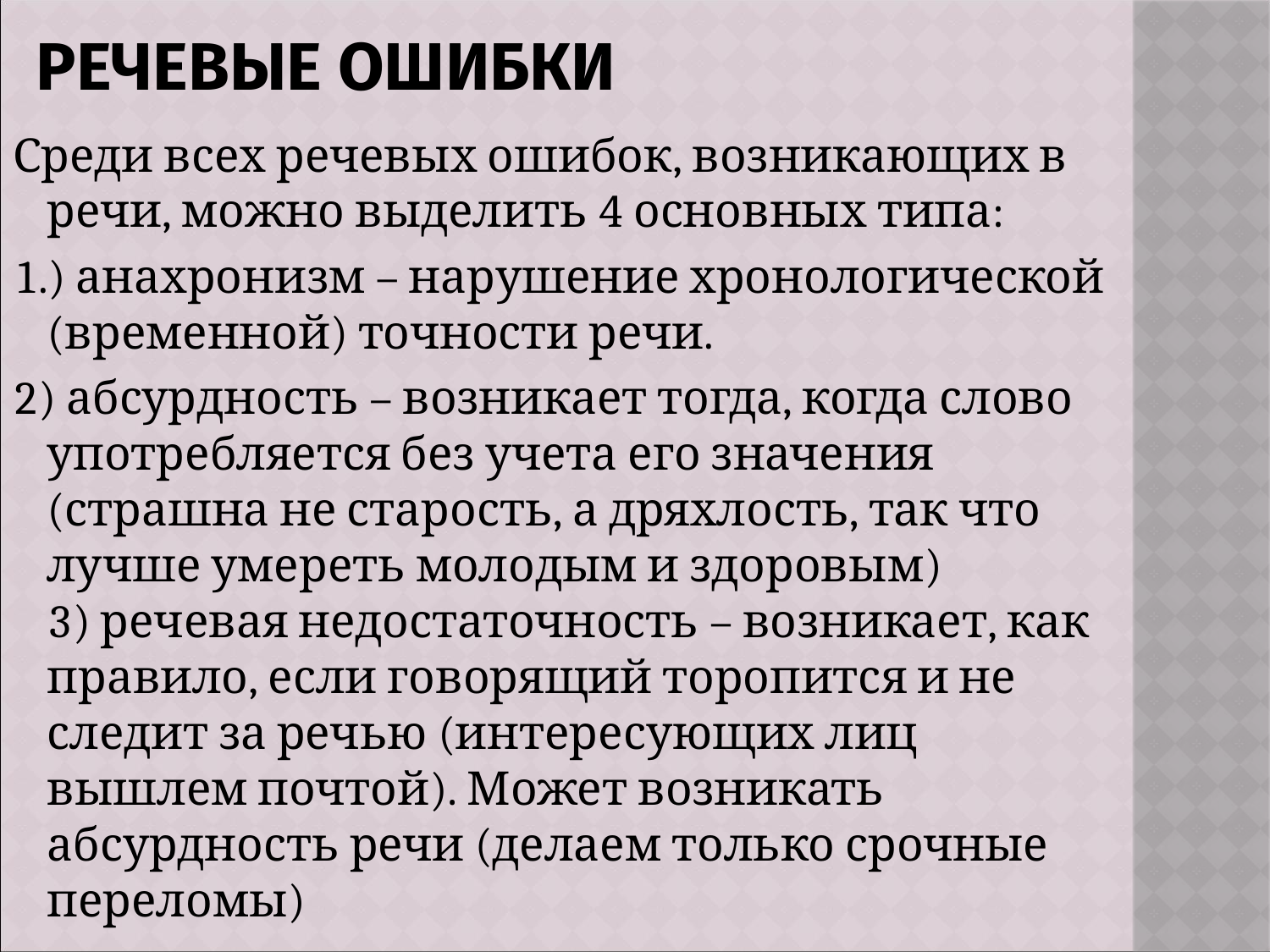

# Речевые ошибки
Среди всех речевых ошибок, возникающих в речи, можно выделить 4 основных типа:
1.) анахронизм – нарушение хронологической (временной) точности речи.
2) абсурдность – возникает тогда, когда слово употребляется без учета его значения (страшна не старость, а дряхлость, так что лучше умереть молодым и здоровым)
3) речевая недостаточность – возникает, как правило, если говорящий торопится и не следит за речью (интересующих лиц вышлем почтой). Может возникать абсурдность речи (делаем только срочные переломы)